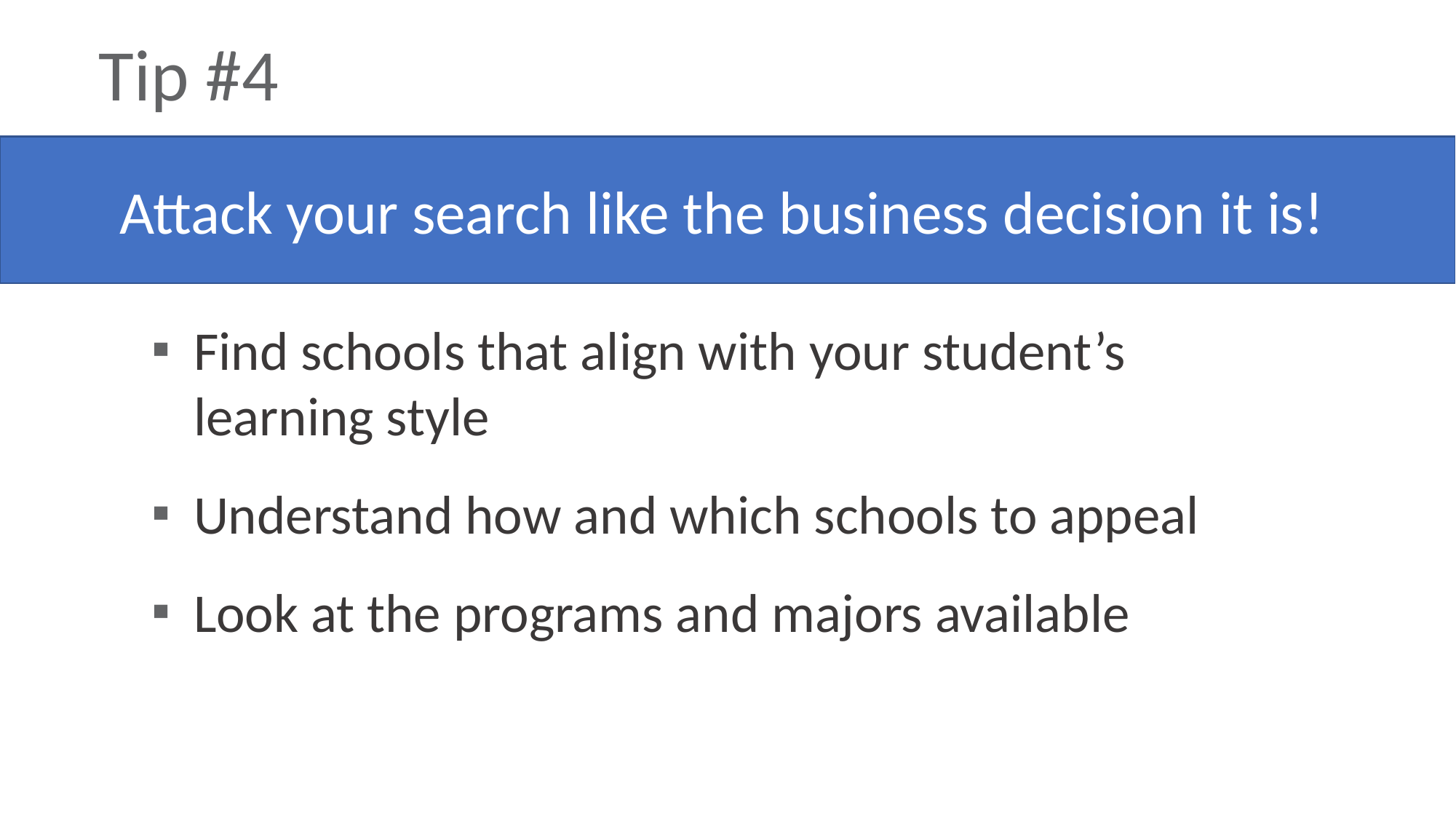

# Tip #4
	Attack your search like the business decision it is!
Find schools that align with your student’s learning style
Understand how and which schools to appeal
Look at the programs and majors available